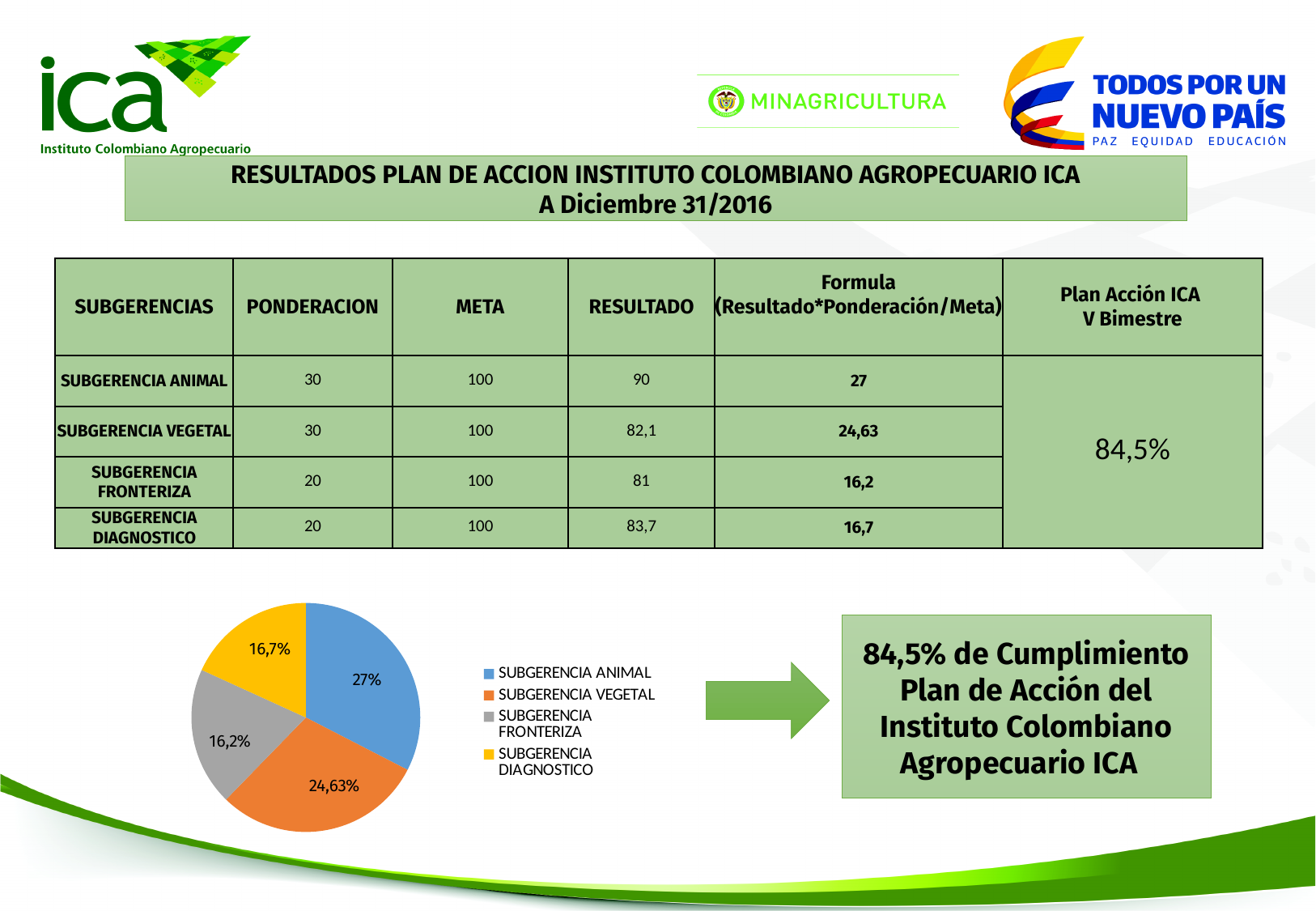

RESULTADOS PLAN DE ACCION INSTITUTO COLOMBIANO AGROPECUARIO ICA
A Diciembre 31/2016
| SUBGERENCIAS | PONDERACION | META | RESULTADO | Formula (Resultado\*Ponderación/Meta) | Plan Acción ICA V Bimestre |
| --- | --- | --- | --- | --- | --- |
| SUBGERENCIA ANIMAL | 30 | 100 | 90 | 27 | 84,5% |
| SUBGERENCIA VEGETAL | 30 | 100 | 82,1 | 24,63 |  |
| SUBGERENCIA FRONTERIZA | 20 | 100 | 81 | 16,2 |  |
| SUBGERENCIA DIAGNOSTICO | 20 | 100 | 83,7 | 16,7 |  |

### Chart

| Category |  |
|---|---|
| SUBGERENCIA ANIMAL | 27.0 |
| SUBGERENCIA VEGETAL | 24.63 |
| SUBGERENCIA FRONTERIZA | 16.2 |
| SUBGERENCIA DIAGNOSTICO | 15.08 |
84,5% de Cumplimiento Plan de Acción del Instituto Colombiano Agropecuario ICA